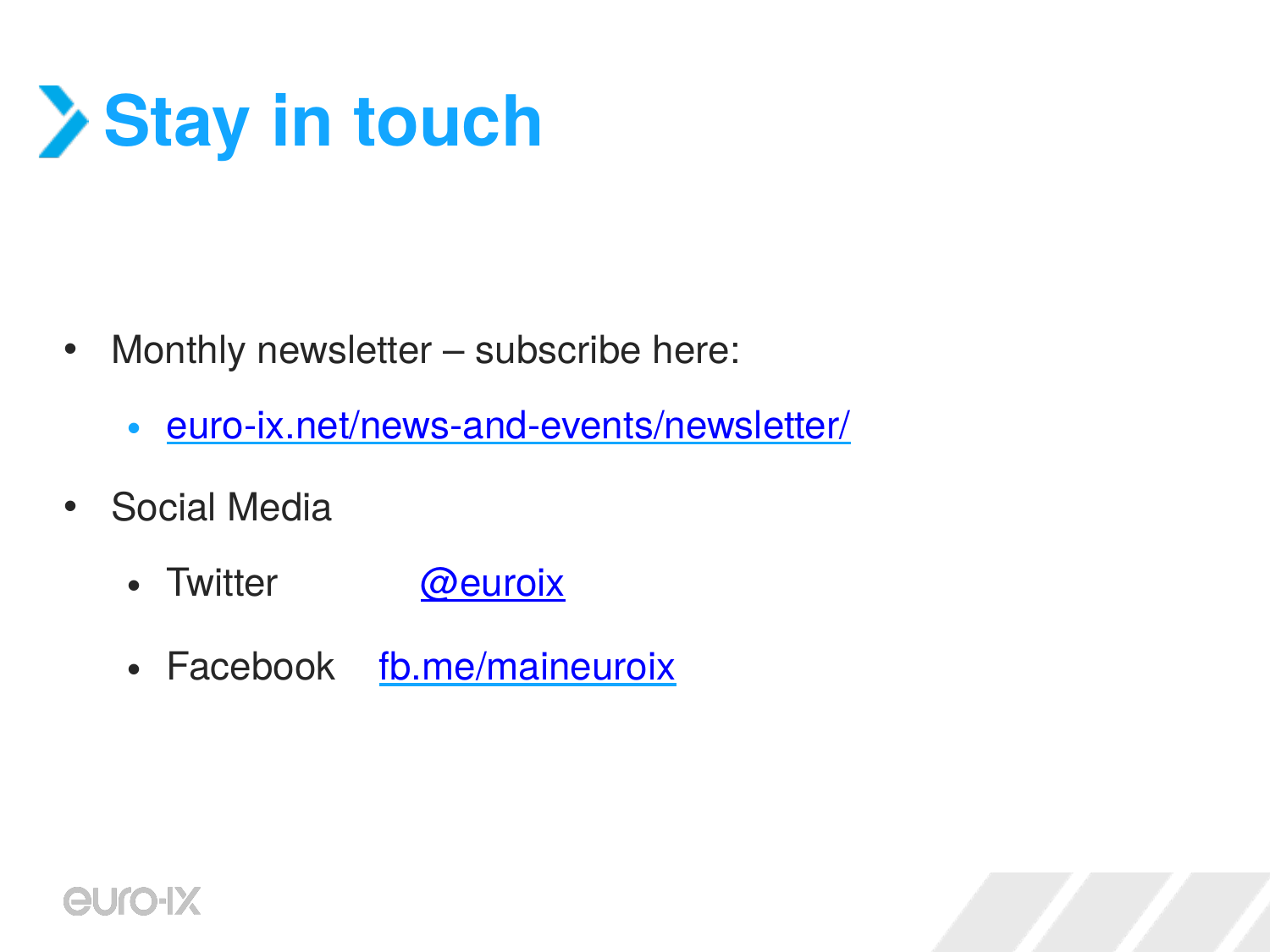

# Stay in touch
Monthly newsletter – subscribe here:
euro-ix.net/news-and-events/newsletter/
Social Media
Twitter    	@euroix
Facebook    fb.me/maineuroix